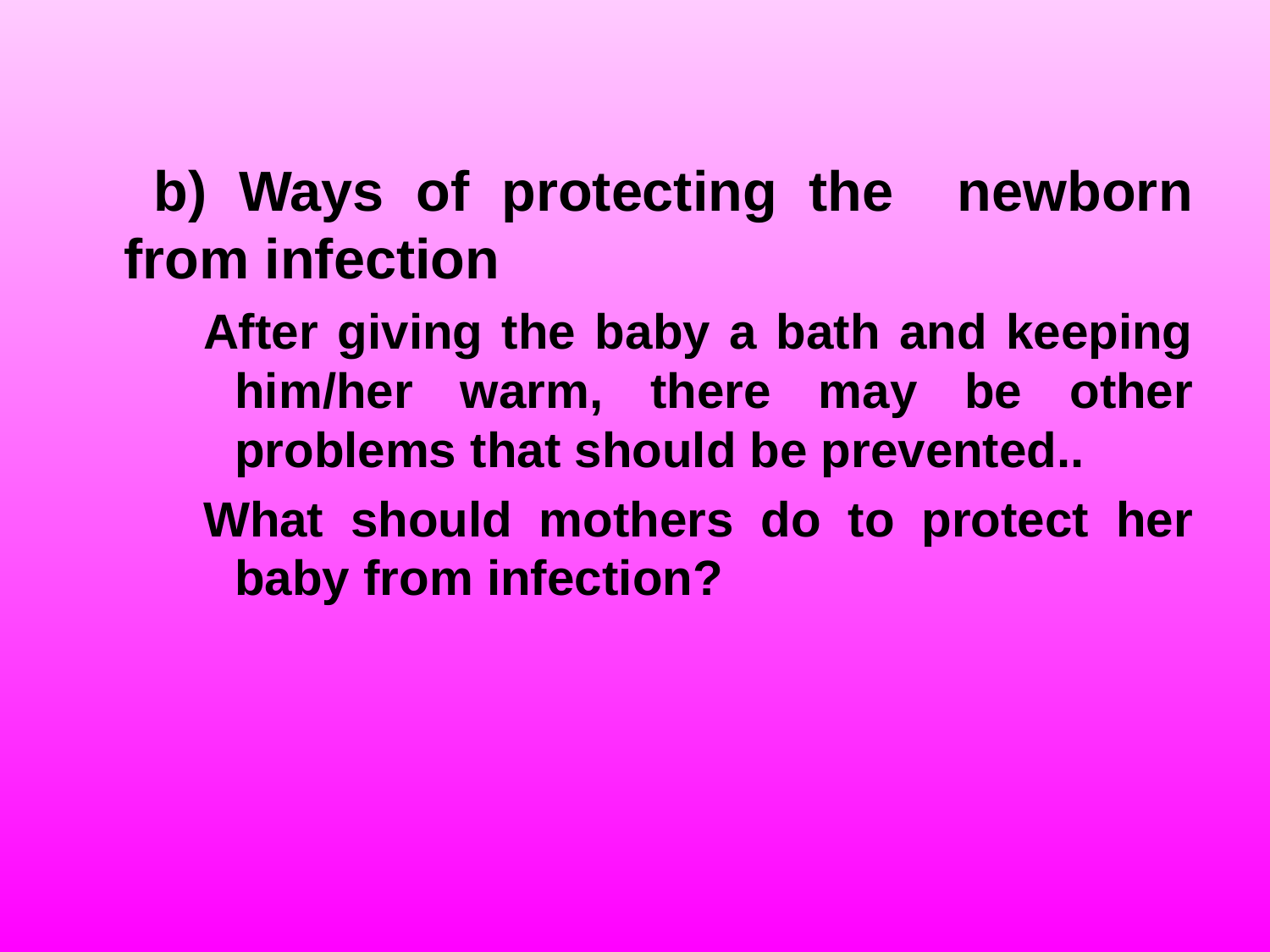

b) Ways of protecting the  newborn from infection
After giving the baby a bath and keeping him/her warm, there may be other problems that should be prevented..
What should mothers do to protect her baby from infection?